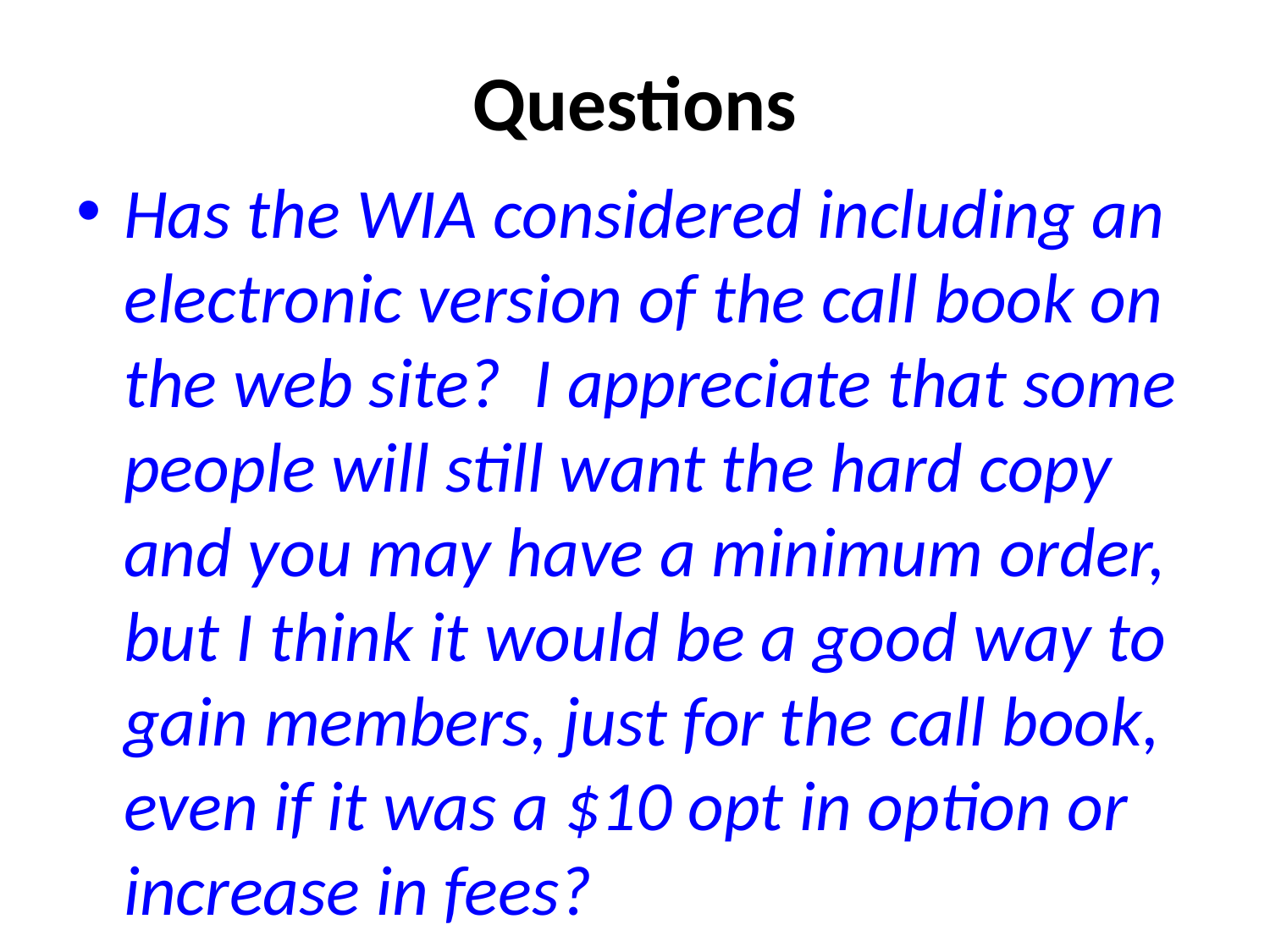

# Questions
Has the WIA considered including an electronic version of the call book on the web site?  I appreciate that some people will still want the hard copy and you may have a minimum order, but I think it would be a good way to gain members, just for the call book, even if it was a $10 opt in option or increase in fees?